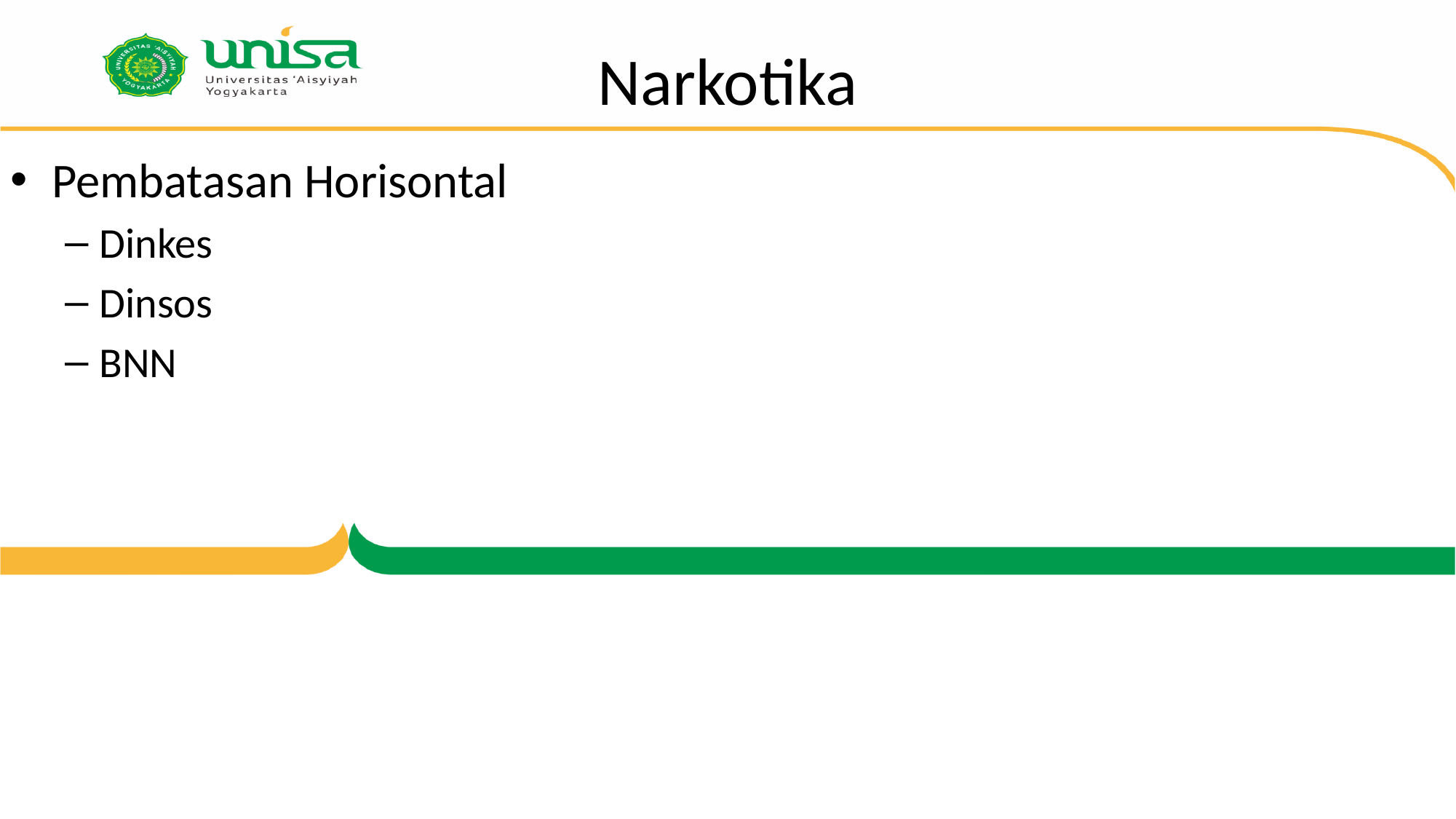

# Narkotika
Pembatasan Horisontal
Dinkes
Dinsos
BNN